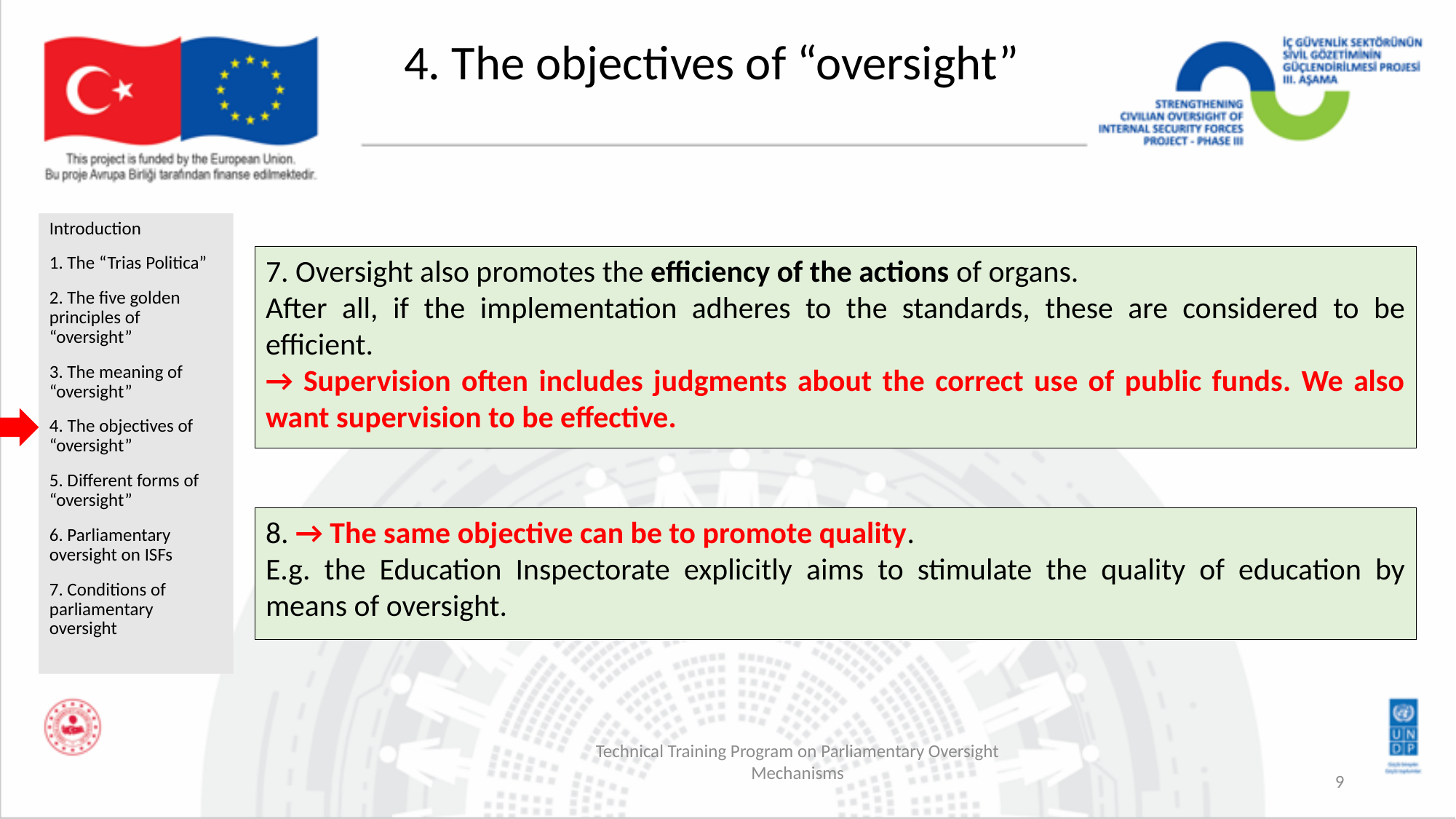

# 4. The objectives of “oversight”
Introduction
1. The “Trias Politica”
2. The five golden principles of “oversight”
3. The meaning of “oversight”
4. The objectives of “oversight”
5. Different forms of “oversight”
6. Parliamentary oversight on ISFs
7. Conditions of parliamentary oversight
7. Oversight also promotes the efficiency of the actions of organs.
After all, if the implementation adheres to the standards, these are considered to be efficient.
→ Supervision often includes judgments about the correct use of public funds. We also want supervision to be effective.

8. → The same objective can be to promote quality.
E.g. the Education Inspectorate explicitly aims to stimulate the quality of education by means of oversight.
Technical Training Program on Parliamentary Oversight Mechanisms
9